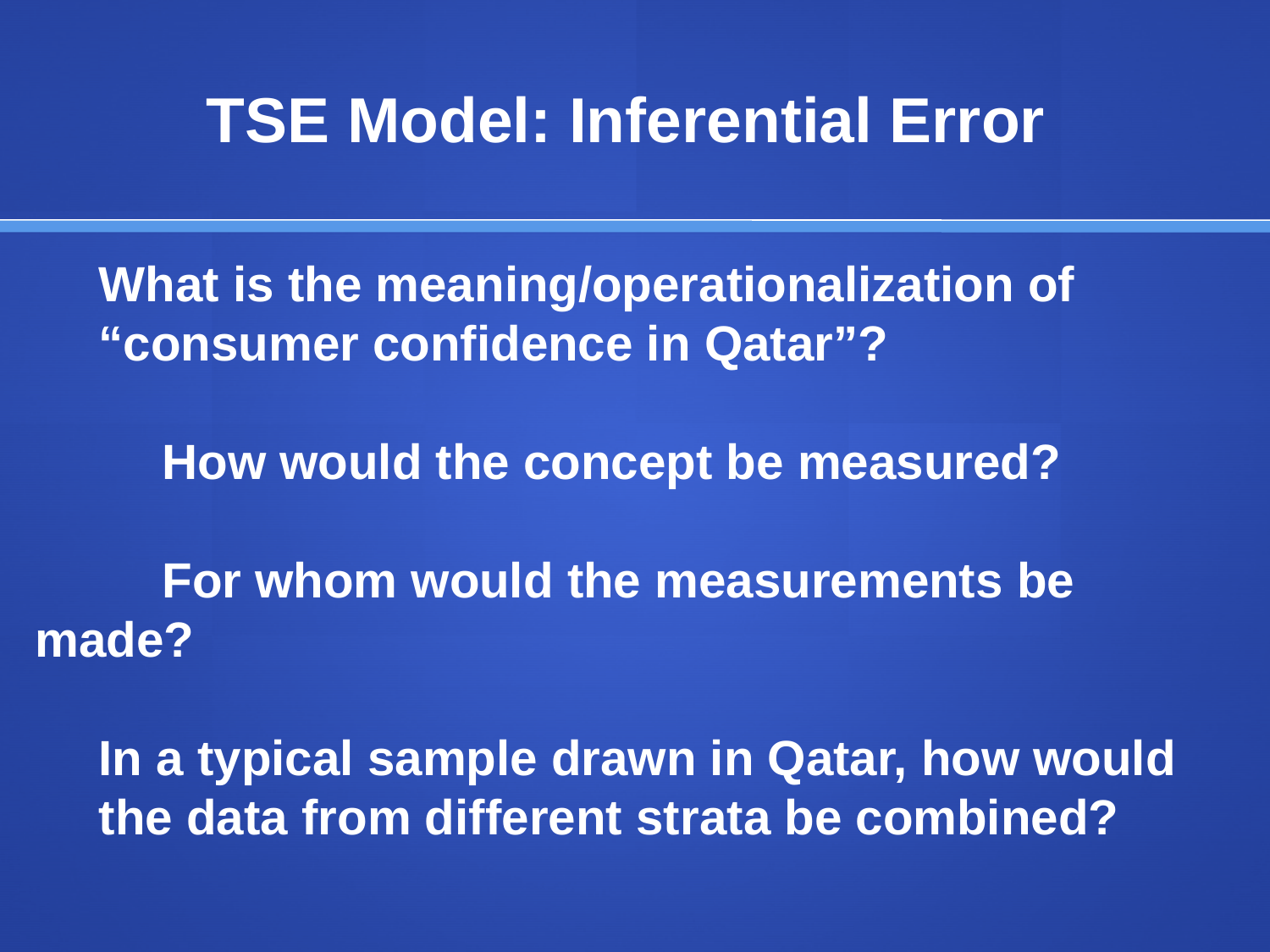

# TSE Model: Inferential Error
What is the meaning/operationalization of “consumer confidence in Qatar”?

	How would the concept be measured?

	For whom would the measurements be made?

In a typical sample drawn in Qatar, how would the data from different strata be combined?